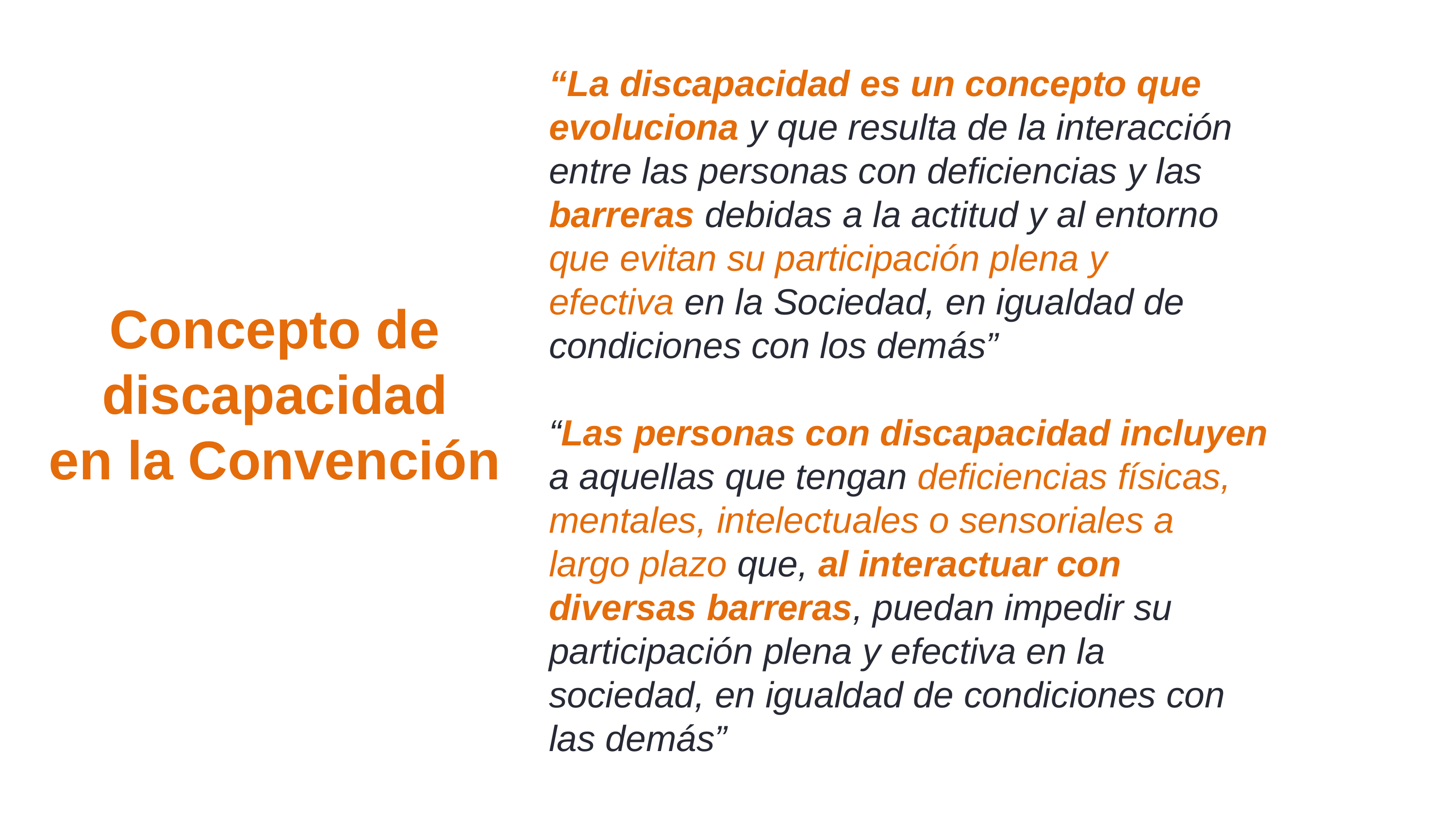

“La discapacidad es un concepto que
evoluciona y que resulta de la interacción
entre las personas con deficiencias y las
barreras debidas a la actitud y al entorno
que evitan su participación plena y
efectiva en la Sociedad, en igualdad de
condiciones con los demás”

“Las personas con discapacidad incluyen
a aquellas que tengan deficiencias físicas,
mentales, intelectuales o sensoriales a
largo plazo que, al interactuar con
diversas barreras, puedan impedir su
participación plena y efectiva en la
sociedad, en igualdad de condiciones con
las demás”
Concepto de
discapacidad
en la Convención